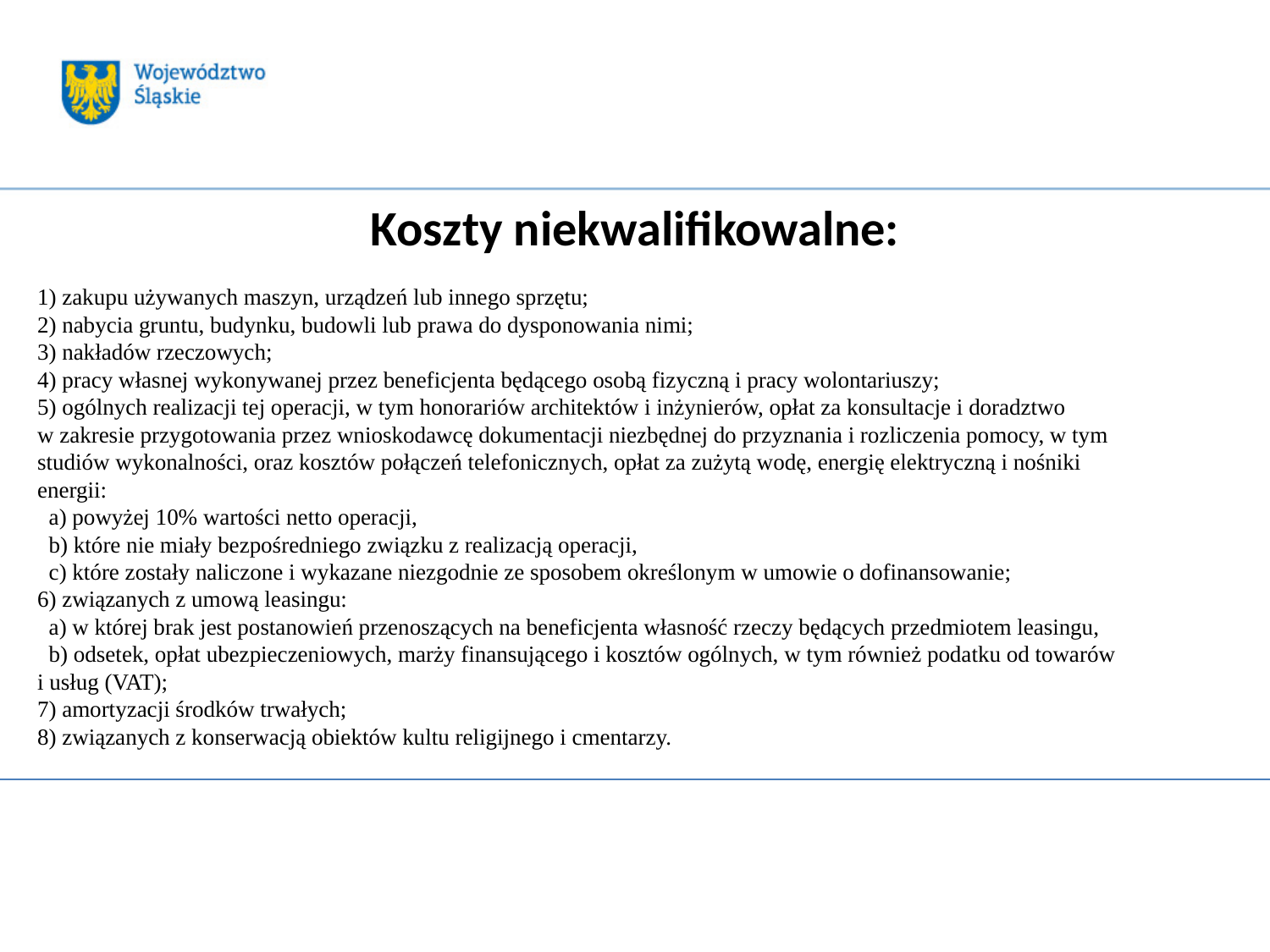

# Koszty niekwalifikowalne:
1) zakupu używanych maszyn, urządzeń lub innego sprzętu;
2) nabycia gruntu, budynku, budowli lub prawa do dysponowania nimi;
3) nakładów rzeczowych;
4) pracy własnej wykonywanej przez beneficjenta będącego osobą fizyczną i pracy wolontariuszy;
5) ogólnych realizacji tej operacji, w tym honorariów architektów i inżynierów, opłat za konsultacje i doradztwo
w zakresie przygotowania przez wnioskodawcę dokumentacji niezbędnej do przyznania i rozliczenia pomocy, w tym
studiów wykonalności, oraz kosztów połączeń telefonicznych, opłat za zużytą wodę, energię elektryczną i nośniki
energii:
  a) powyżej 10% wartości netto operacji,
  b) które nie miały bezpośredniego związku z realizacją operacji,
  c) które zostały naliczone i wykazane niezgodnie ze sposobem określonym w umowie o dofinansowanie;
6) związanych z umową leasingu:
  a) w której brak jest postanowień przenoszących na beneficjenta własność rzeczy będących przedmiotem leasingu,
  b) odsetek, opłat ubezpieczeniowych, marży finansującego i kosztów ogólnych, w tym również podatku od towarów
i usług (VAT);
7) amortyzacji środków trwałych;
8) związanych z konserwacją obiektów kultu religijnego i cmentarzy.